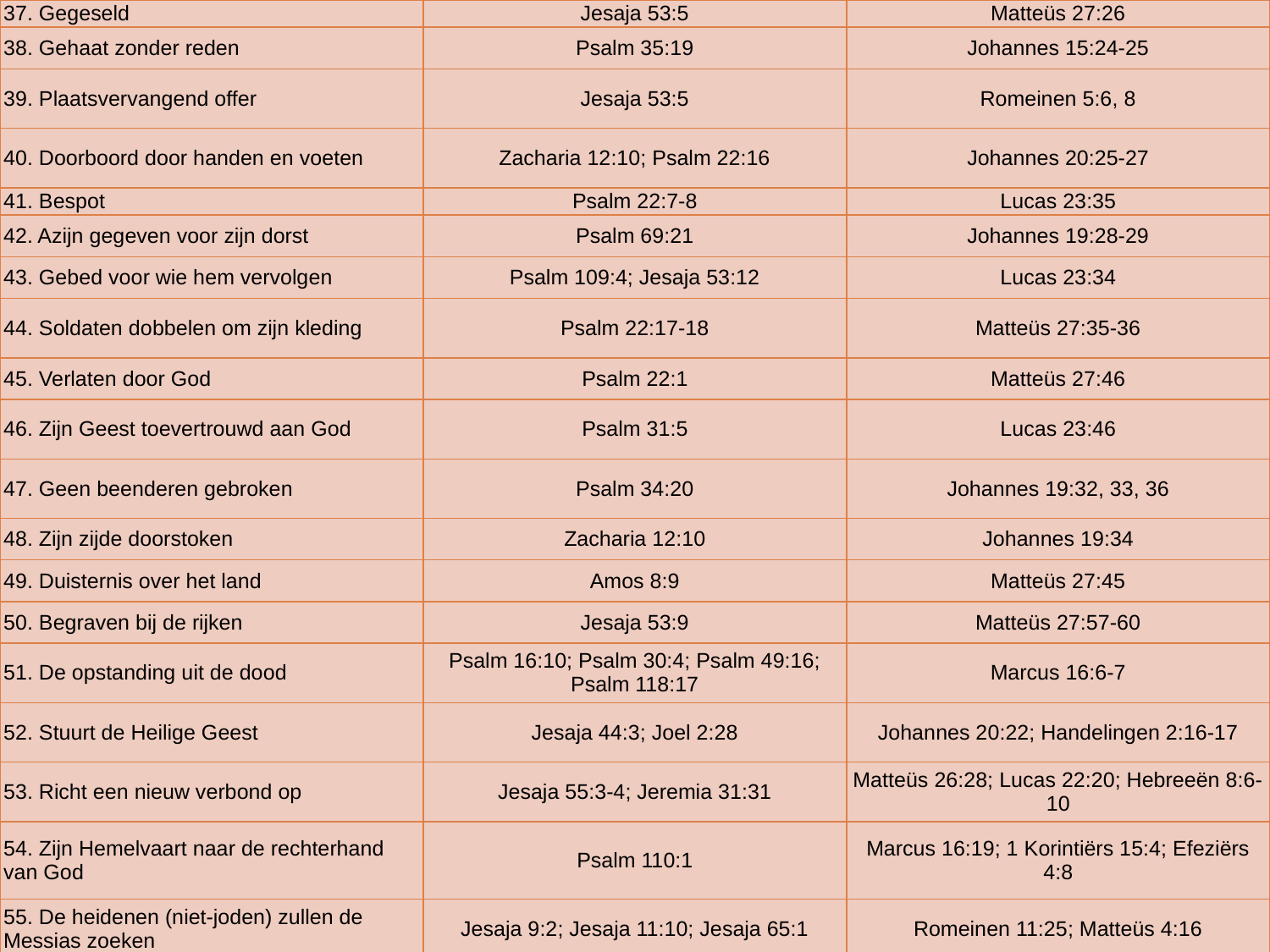

| 37. Gegeseld | Jesaja 53:5 | Matteüs 27:26 |
| --- | --- | --- |
| 38. Gehaat zonder reden | Psalm 35:19 | Johannes 15:24-25 |
| 39. Plaatsvervangend offer | Jesaja 53:5 | Romeinen 5:6, 8 |
| 40. Doorboord door handen en voeten | Zacharia 12:10; Psalm 22:16 | Johannes 20:25-27 |
| 41. Bespot | Psalm 22:7-8 | Lucas 23:35 |
| 42. Azijn gegeven voor zijn dorst | Psalm 69:21 | Johannes 19:28-29 |
| 43. Gebed voor wie hem vervolgen | Psalm 109:4; Jesaja 53:12 | Lucas 23:34 |
| 44. Soldaten dobbelen om zijn kleding | Psalm 22:17-18 | Matteüs 27:35-36 |
| 45. Verlaten door God | Psalm 22:1 | Matteüs 27:46 |
| 46. Zijn Geest toevertrouwd aan God | Psalm 31:5 | Lucas 23:46 |
| 47. Geen beenderen gebroken | Psalm 34:20 | Johannes 19:32, 33, 36 |
| 48. Zijn zijde doorstoken | Zacharia 12:10 | Johannes 19:34 |
| 49. Duisternis over het land | Amos 8:9 | Matteüs 27:45 |
| 50. Begraven bij de rijken | Jesaja 53:9 | Matteüs 27:57-60 |
| 51. De opstanding uit de dood | Psalm 16:10; Psalm 30:4; Psalm 49:16; Psalm 118:17 | Marcus 16:6-7 |
| 52. Stuurt de Heilige Geest | Jesaja 44:3; Joel 2:28 | Johannes 20:22; Handelingen 2:16-17 |
| 53. Richt een nieuw verbond op | Jesaja 55:3-4; Jeremia 31:31 | Matteüs 26:28; Lucas 22:20; Hebreeën 8:6-10 |
| 54. Zijn Hemelvaart naar de rechterhand van God | Psalm 110:1 | Marcus 16:19; 1 Korintiërs 15:4; Efeziërs 4:8 |
| 55. De heidenen (niet-joden) zullen de Messias zoeken | Jesaja 9:2; Jesaja 11:10; Jesaja 65:1 | Romeinen 11:25; Matteüs 4:16 |